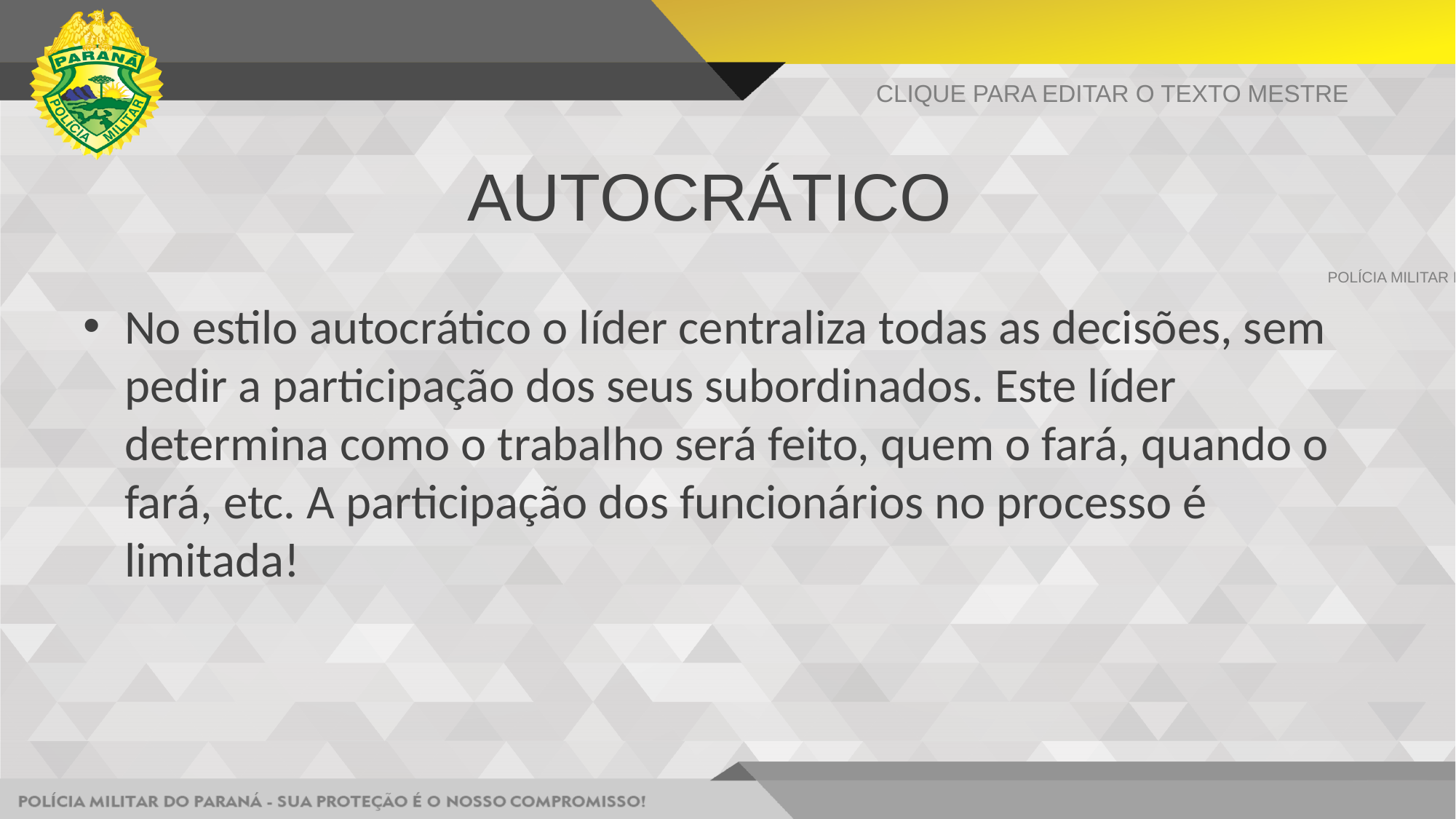

CLIQUE PARA EDITAR O TEXTO MESTRE
# AUTOCRÁTICO
POLÍCIA MILITAR DO PARANÁ - SUA PROTEÇÃO É O NOSSO COMPROMISSO!
No estilo autocrático o líder centraliza todas as decisões, sem pedir a participação dos seus subordinados. Este líder determina como o trabalho será feito, quem o fará, quando o fará, etc. A participação dos funcionários no processo é limitada!